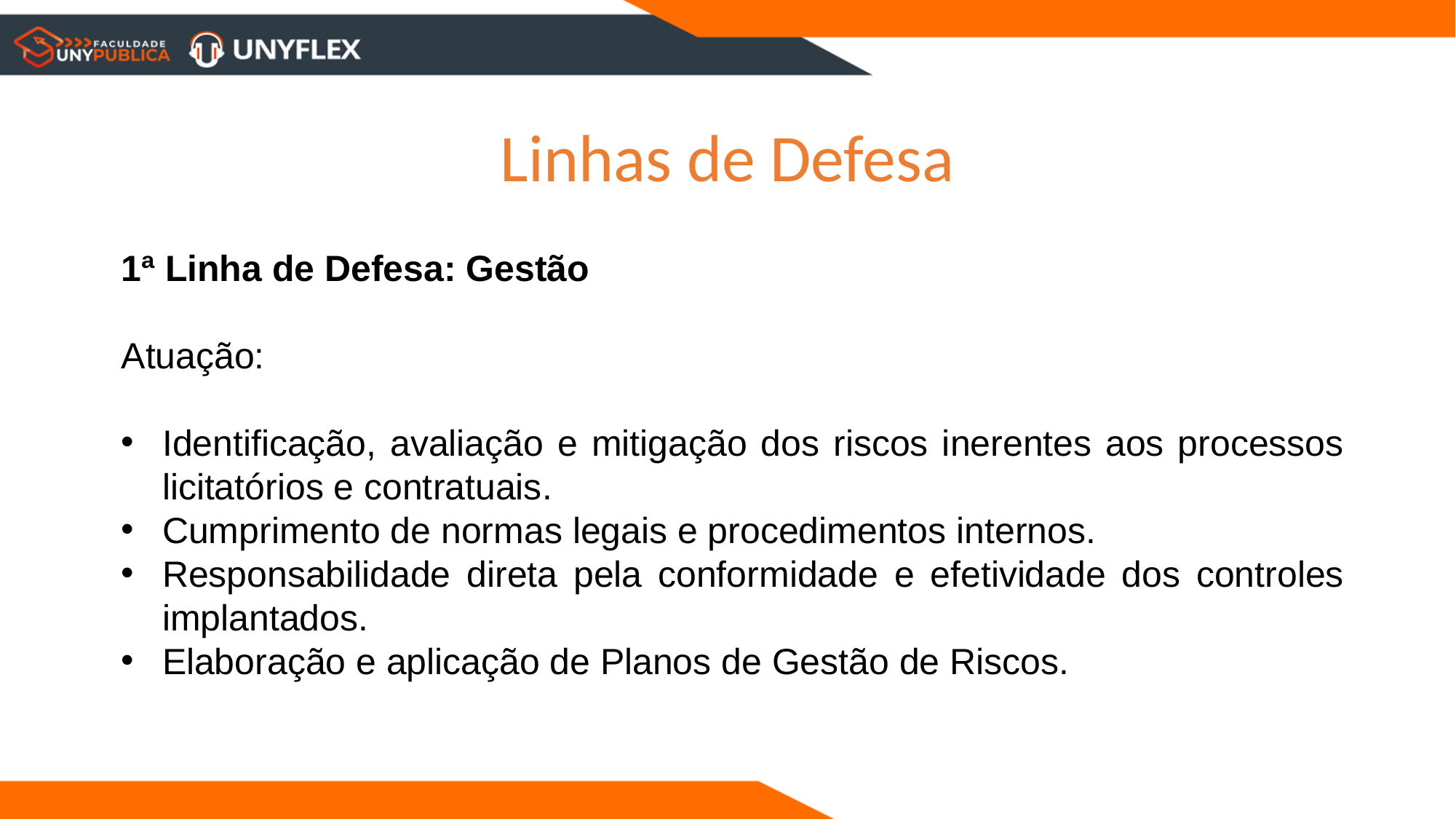

Linhas de Defesa
1ª Linha de Defesa: Gestão

Atuação:

Identificação, avaliação e mitigação dos riscos inerentes aos processos licitatórios e contratuais.
Cumprimento de normas legais e procedimentos internos.
Responsabilidade direta pela conformidade e efetividade dos controles implantados.
Elaboração e aplicação de Planos de Gestão de Riscos.